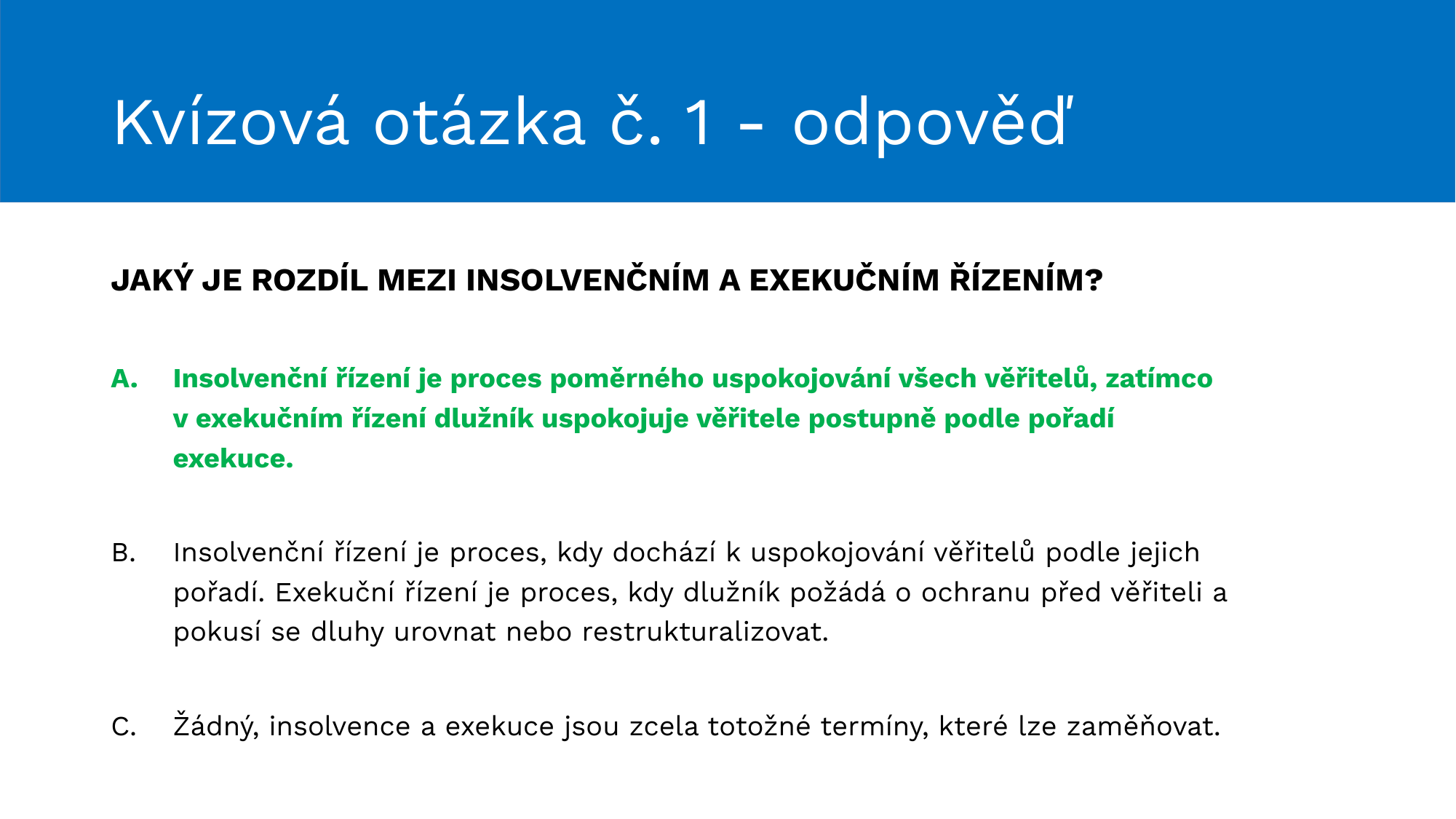

# Kvízová otázka č. 1 - odpověď
JAKÝ JE ROZDÍL MEZI INSOLVENČNÍM A EXEKUČNÍM ŘÍZENÍM?

Insolvenční řízení je proces poměrného uspokojování všech věřitelů, zatímco v exekučním řízení dlužník uspokojuje věřitele postupně podle pořadí exekuce.

Insolvenční řízení je proces, kdy dochází k uspokojování věřitelů podle jejich pořadí. Exekuční řízení je proces, kdy dlužník požádá o ochranu před věřiteli a pokusí se dluhy urovnat nebo restrukturalizovat.

Žádný, insolvence a exekuce jsou zcela totožné termíny, které lze zaměňovat.